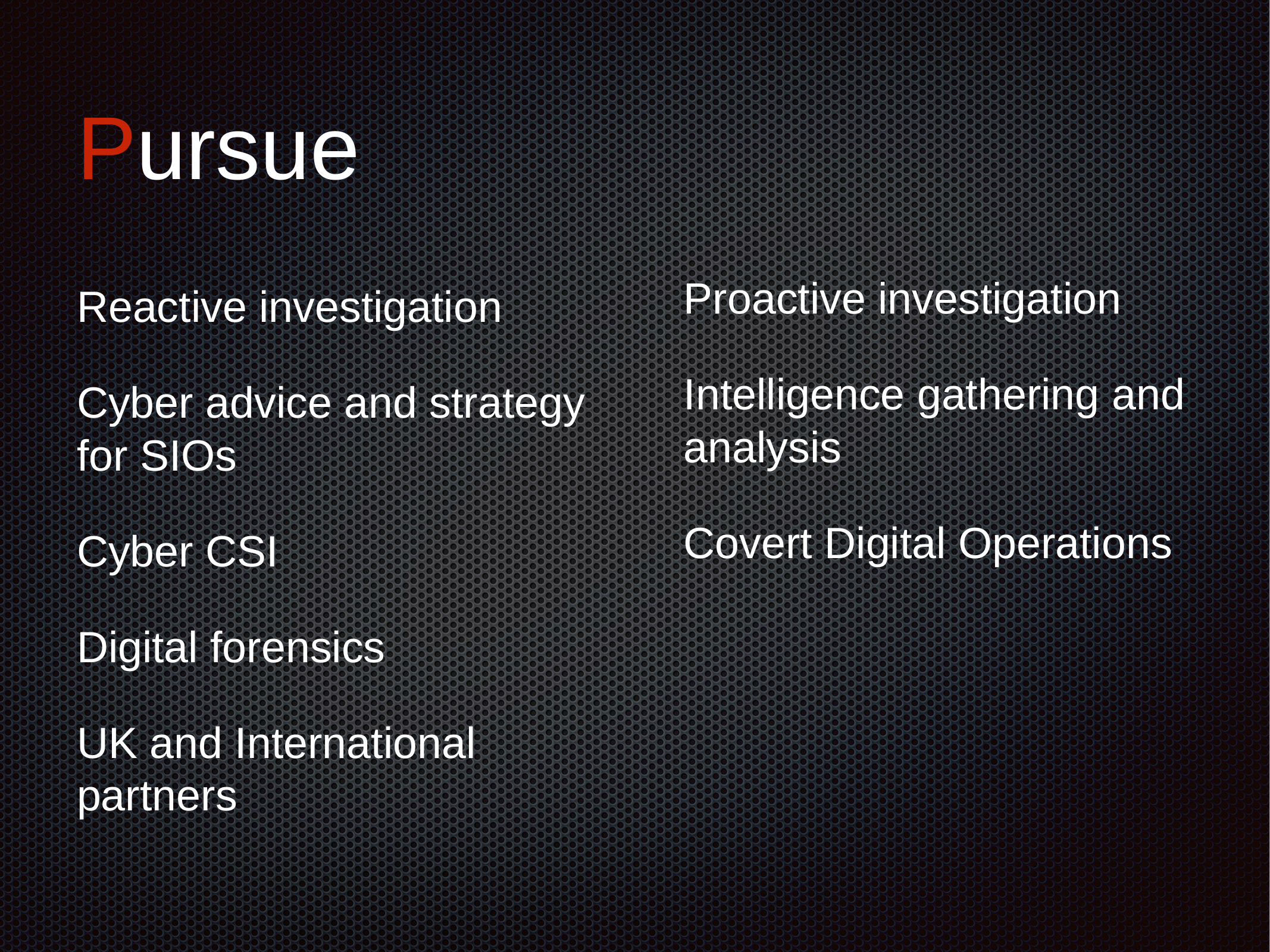

# Pursue
Reactive investigation
Cyber advice and strategy for SIOs
Cyber CSI
Digital forensics
UK and International partners
Proactive investigation
Intelligence gathering and analysis
Covert Digital Operations